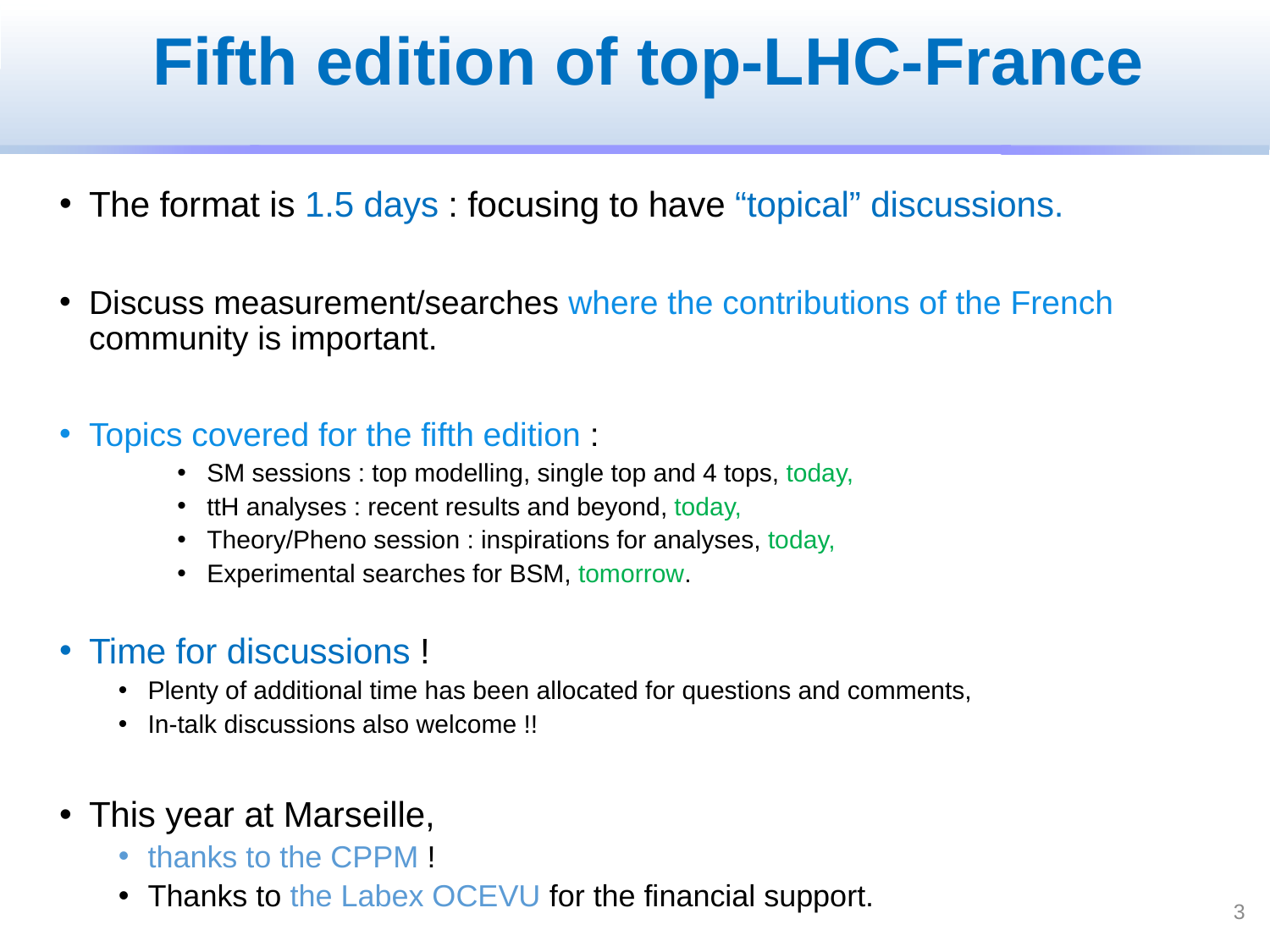

# Fifth edition of top-LHC-France
The format is 1.5 days : focusing to have “topical” discussions.

Discuss measurement/searches where the contributions of the French community is important.

Topics covered for the fifth edition :
SM sessions : top modelling, single top and 4 tops, today,
ttH analyses : recent results and beyond, today,
Theory/Pheno session : inspirations for analyses, today,
Experimental searches for BSM, tomorrow.

Time for discussions !
Plenty of additional time has been allocated for questions and comments,
In-talk discussions also welcome !!

This year at Marseille,
thanks to the CPPM !
Thanks to the Labex OCEVU for the financial support.

3